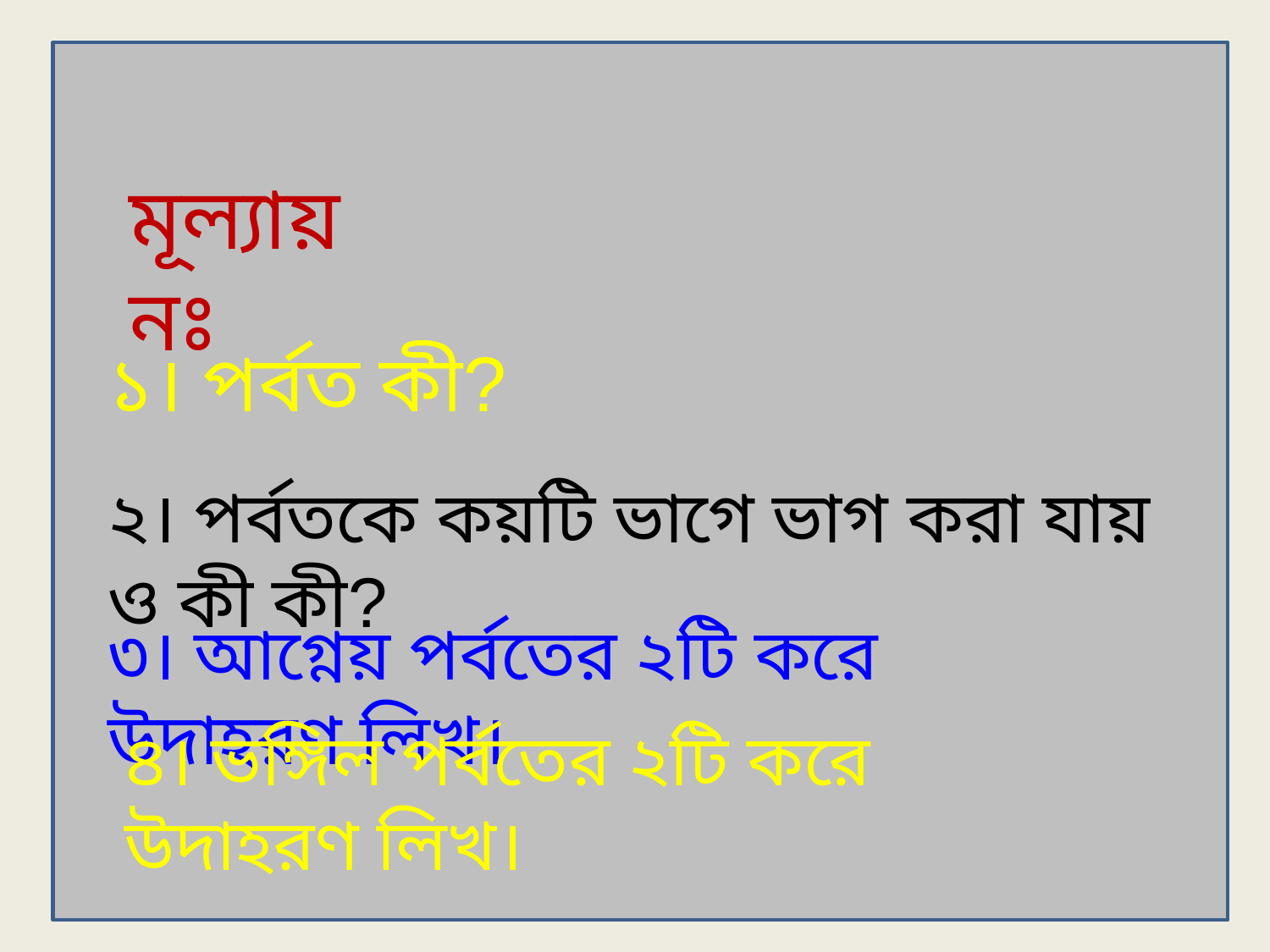

মূল্যায়নঃ
১। পর্বত কী?
২। পর্বতকে কয়টি ভাগে ভাগ করা যায় ও কী কী?

৩। আগ্নেয় পর্বতের ২টি করে উদাহরণ লিখ।

৪। ভঙ্গিল পর্বতের ২টি করে উদাহরণ লিখ।